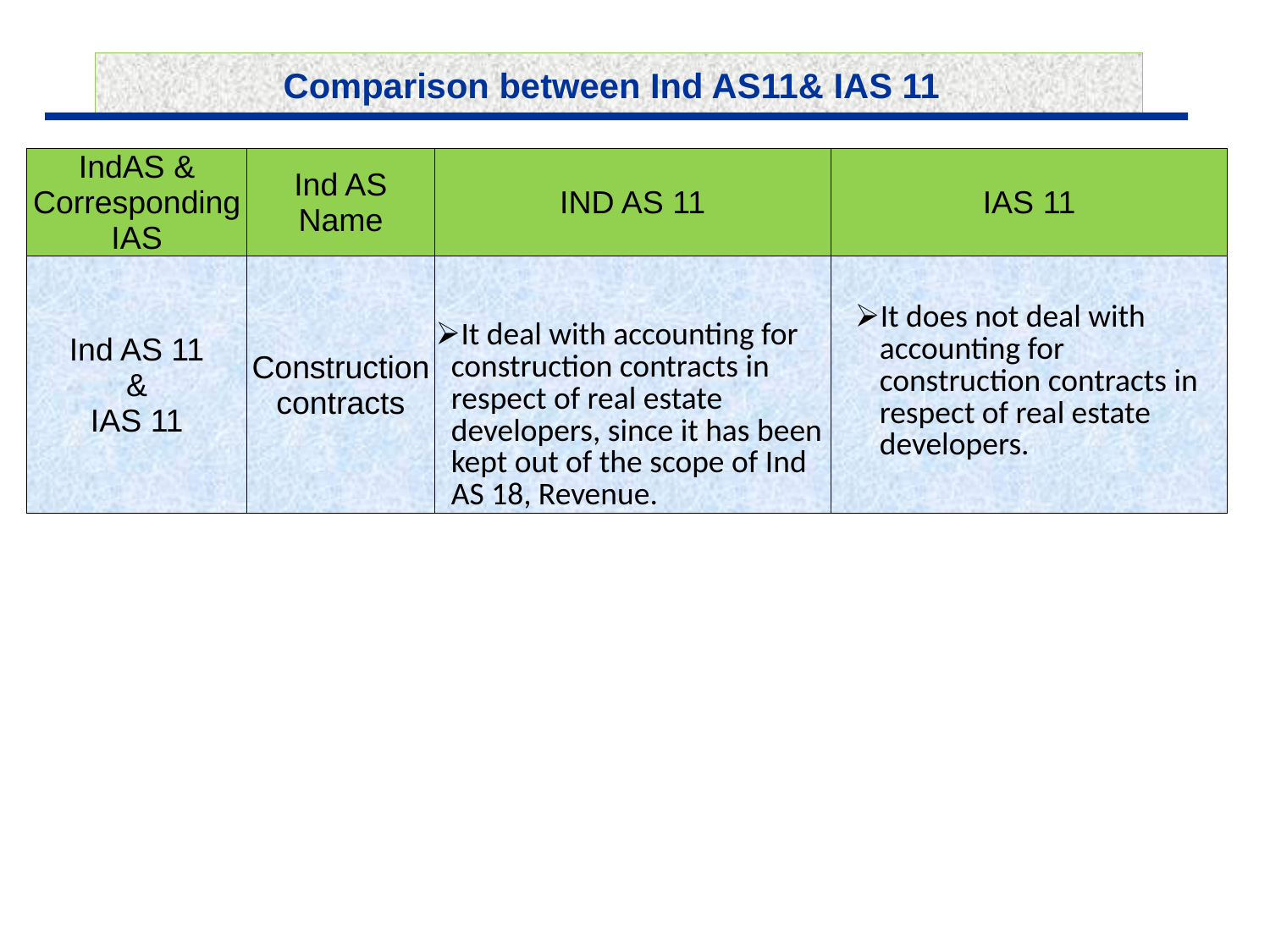

Comparison between Ind AS11& IAS 11

| IndAS & Corresponding IAS | Ind AS Name | IND AS 11 | IAS 11 |
| --- | --- | --- | --- |
| Ind AS 11 & IAS 11 | Construction contracts | It deal with accounting for construction contracts in respect of real estate developers, since it has been kept out of the scope of Ind AS 18, Revenue. | It does not deal with accounting for construction contracts in respect of real estate developers. |